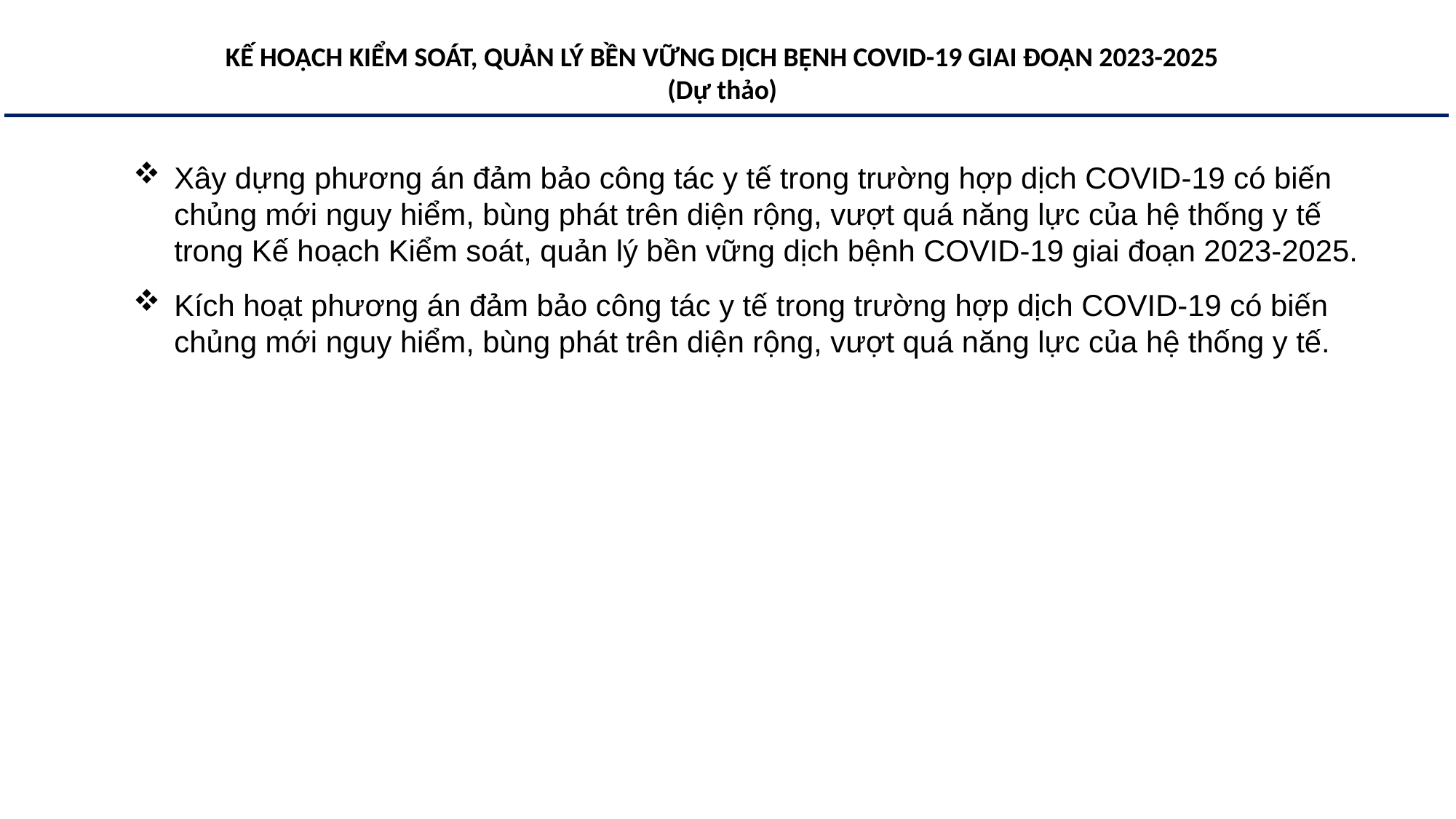

KẾ HOẠCH KIỂM SOÁT, QUẢN LÝ BỀN VỮNG DỊCH BỆNH COVID-19 GIAI ĐOẠN 2023-2025
(Dự thảo)
Xây dựng phương án đảm bảo công tác y tế trong trường hợp dịch COVID-19 có biến chủng mới nguy hiểm, bùng phát trên diện rộng, vượt quá năng lực của hệ thống y tế trong Kế hoạch Kiểm soát, quản lý bền vững dịch bệnh COVID-19 giai đoạn 2023-2025.
Kích hoạt phương án đảm bảo công tác y tế trong trường hợp dịch COVID-19 có biến chủng mới nguy hiểm, bùng phát trên diện rộng, vượt quá năng lực của hệ thống y tế.